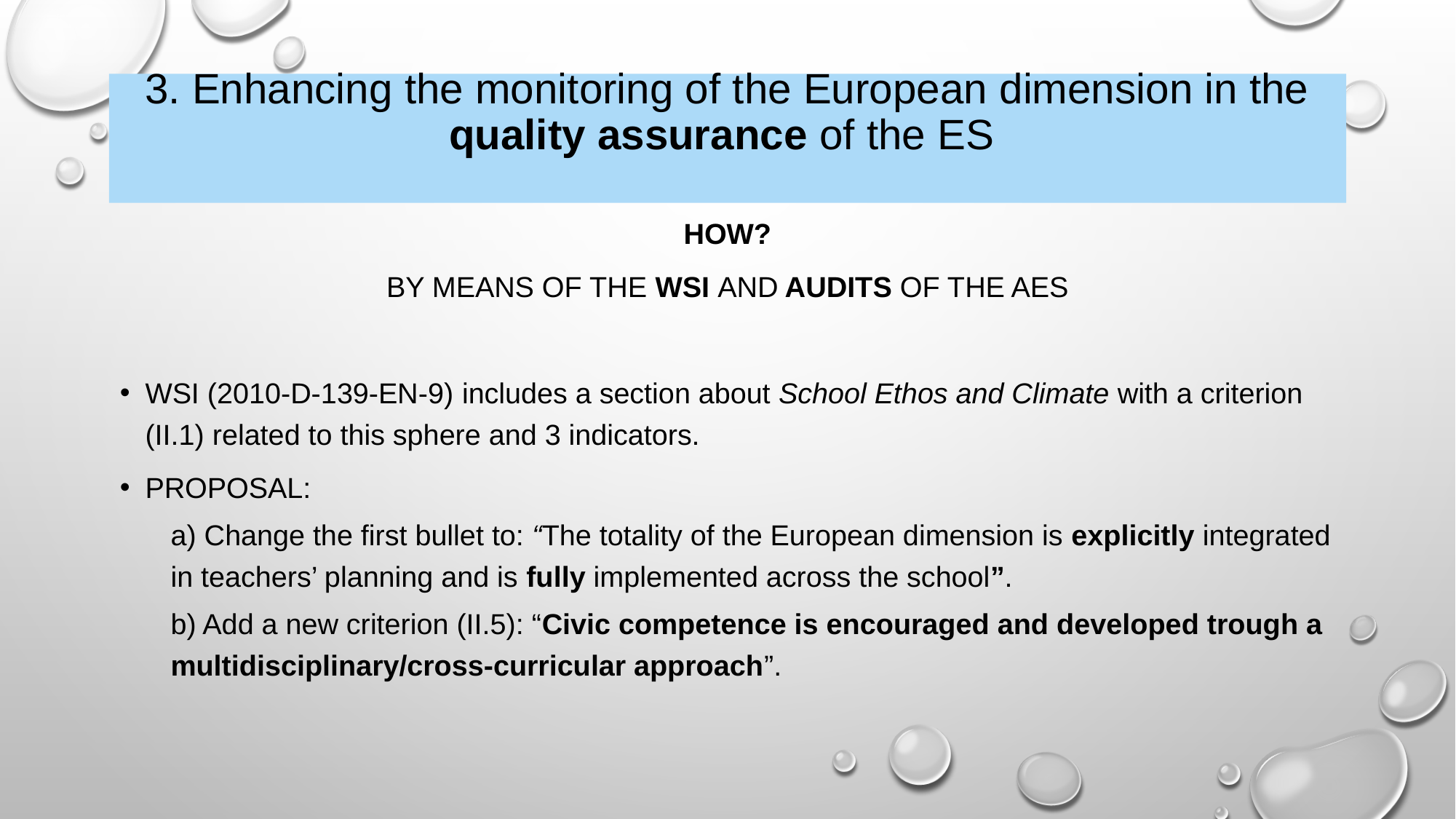

# 3. Enhancing the monitoring of the European dimension in the quality assurance of the ES
HOW?
By means of the WSI and audits of the AES

WSI (2010-D-139-en-9) includes a section about School Ethos and Climate with a criterion (II.1) related to this sphere and 3 indicators.
PROPOSAL:
a) Change the first bullet to: “The totality of the European dimension is explicitly integrated in teachers’ planning and is fully implemented across the school”.
b) Add a new criterion (II.5): “Civic competence is encouraged and developed trough a multidisciplinary/cross-curricular approach”.